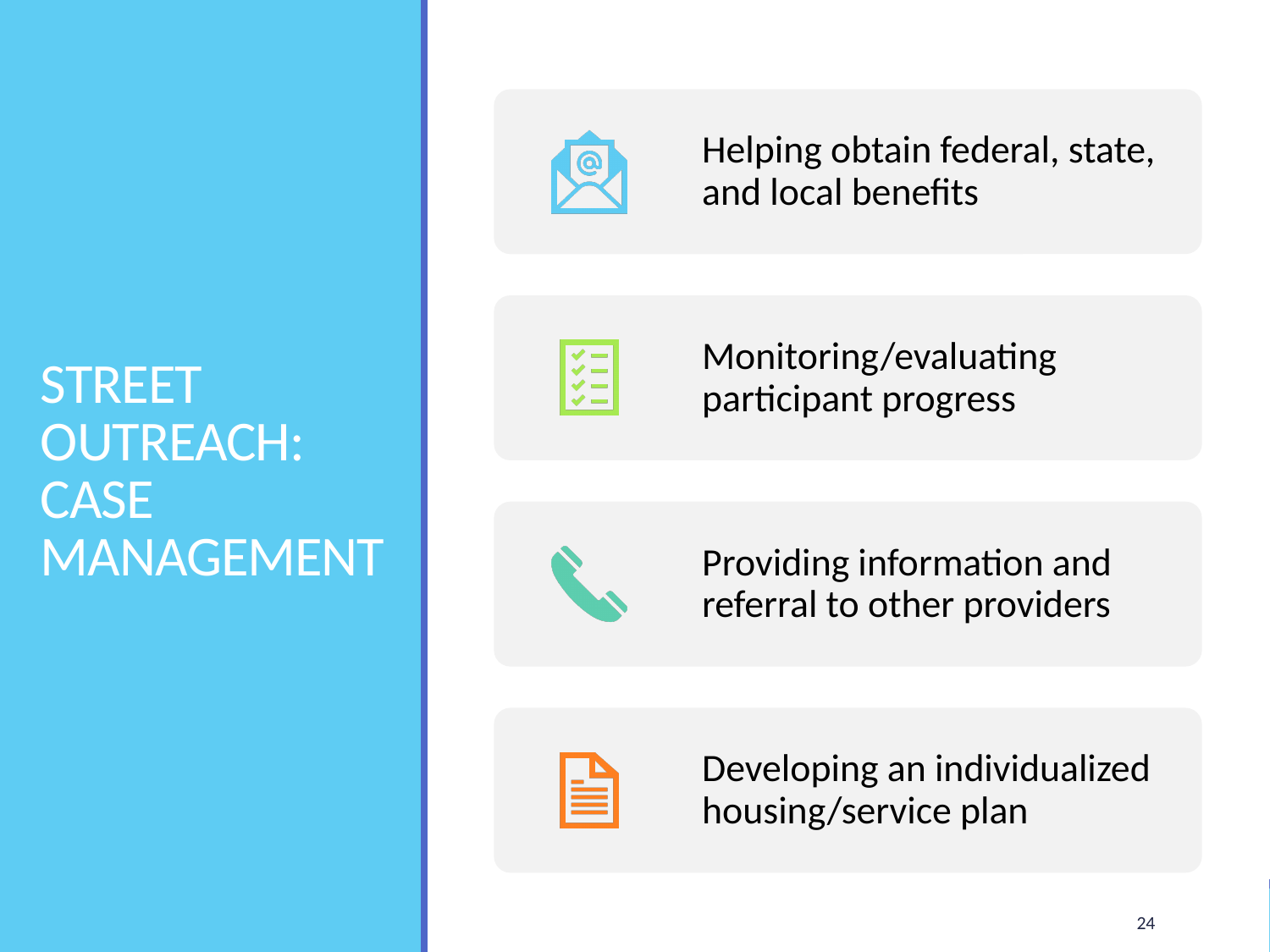

# STREET OUTREACH: CASE MANAGEMENT
Helping obtain federal, state, and local benefits
Monitoring/evaluating participant progress
Providing information and referral to other providers
Developing an individualized housing/service plan
24